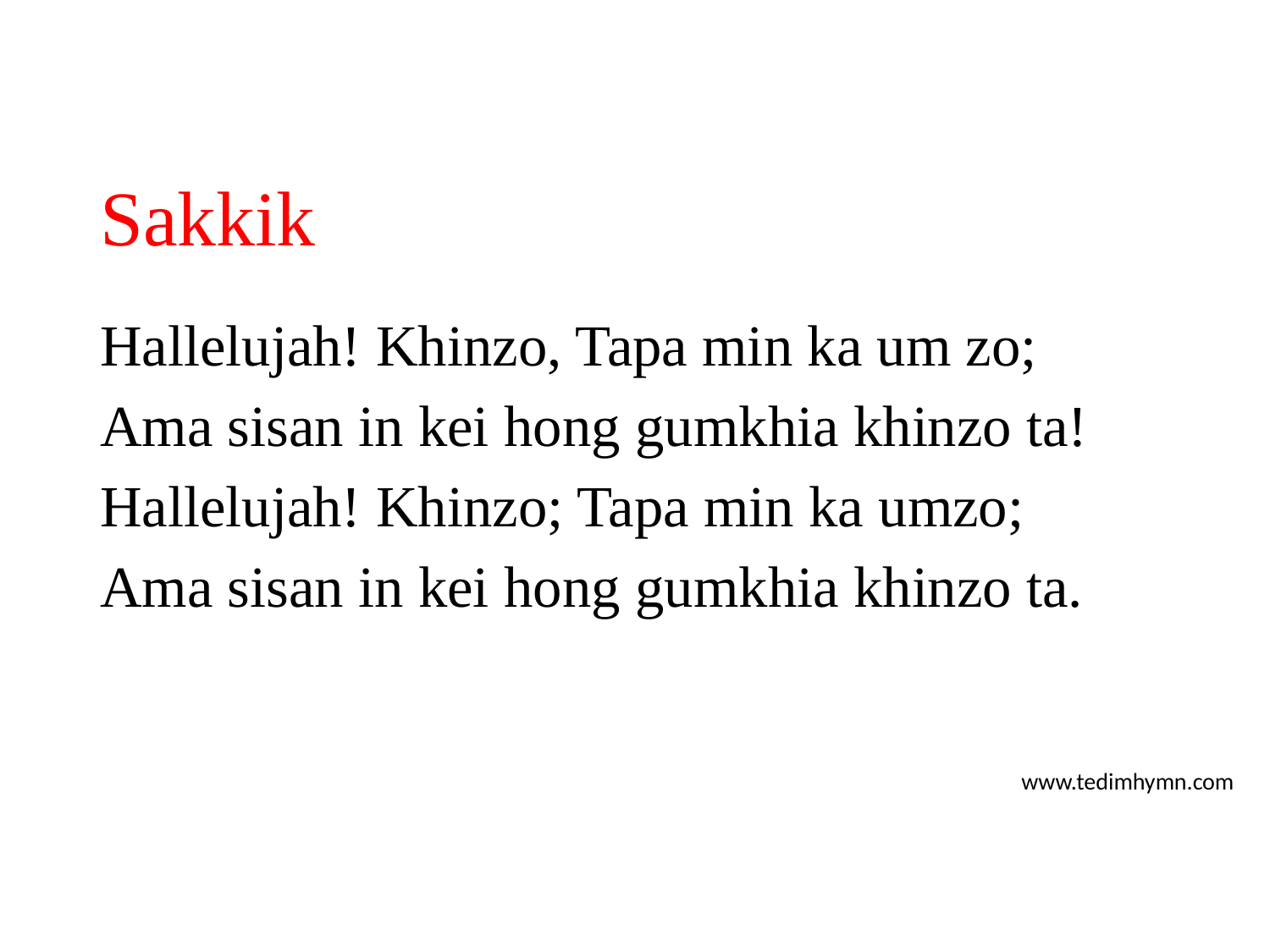

# Sakkik
Hallelujah! Khinzo, Tapa min ka um zo;
Ama sisan in kei hong gumkhia khinzo ta!
Hallelujah! Khinzo; Tapa min ka umzo;
Ama sisan in kei hong gumkhia khinzo ta.

www.tedimhymn.com